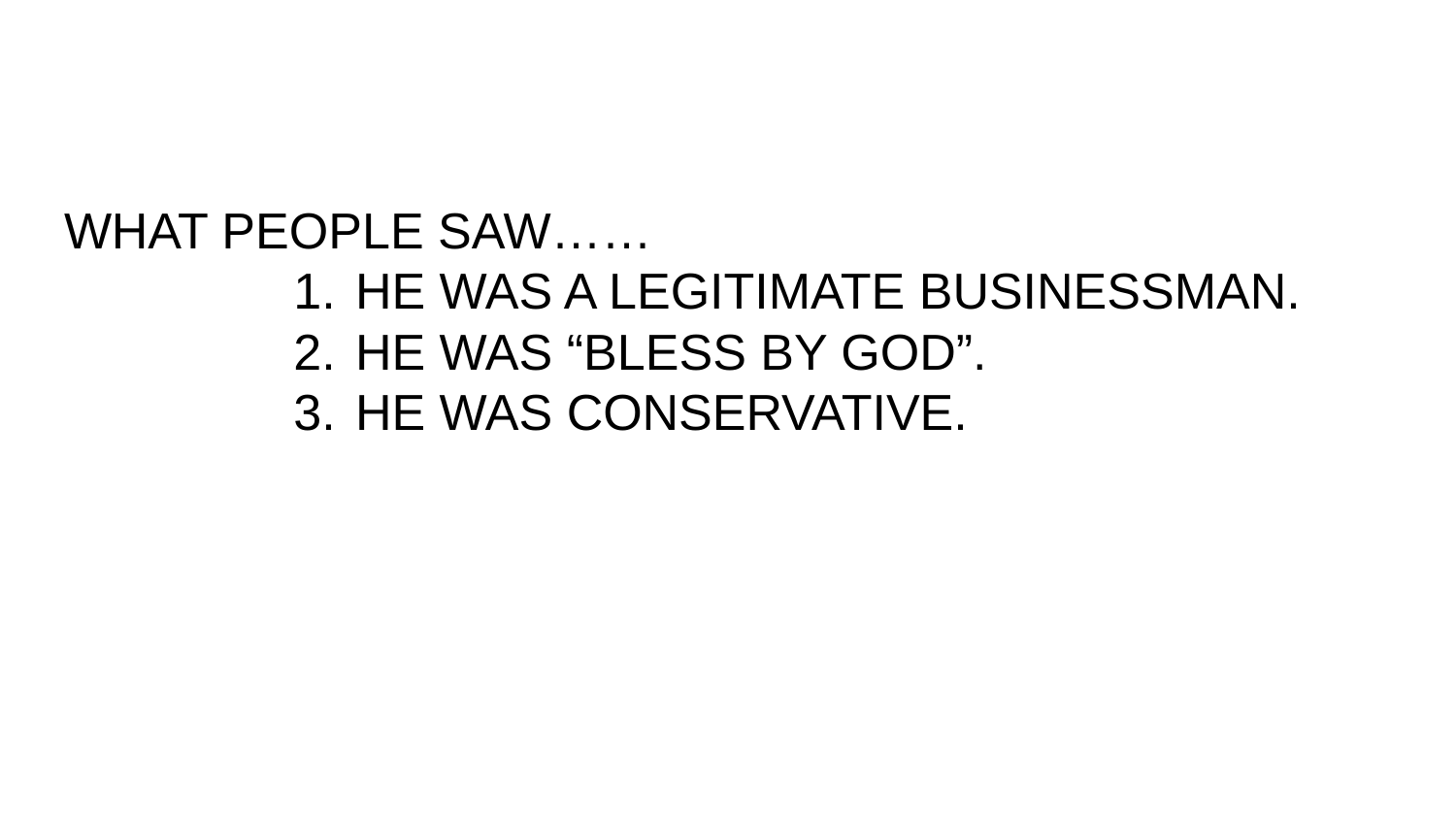

# WHAT PEOPLE SAW……
HE WAS A LEGITIMATE BUSINESSMAN.
HE WAS “BLESS BY GOD”.
HE WAS CONSERVATIVE.